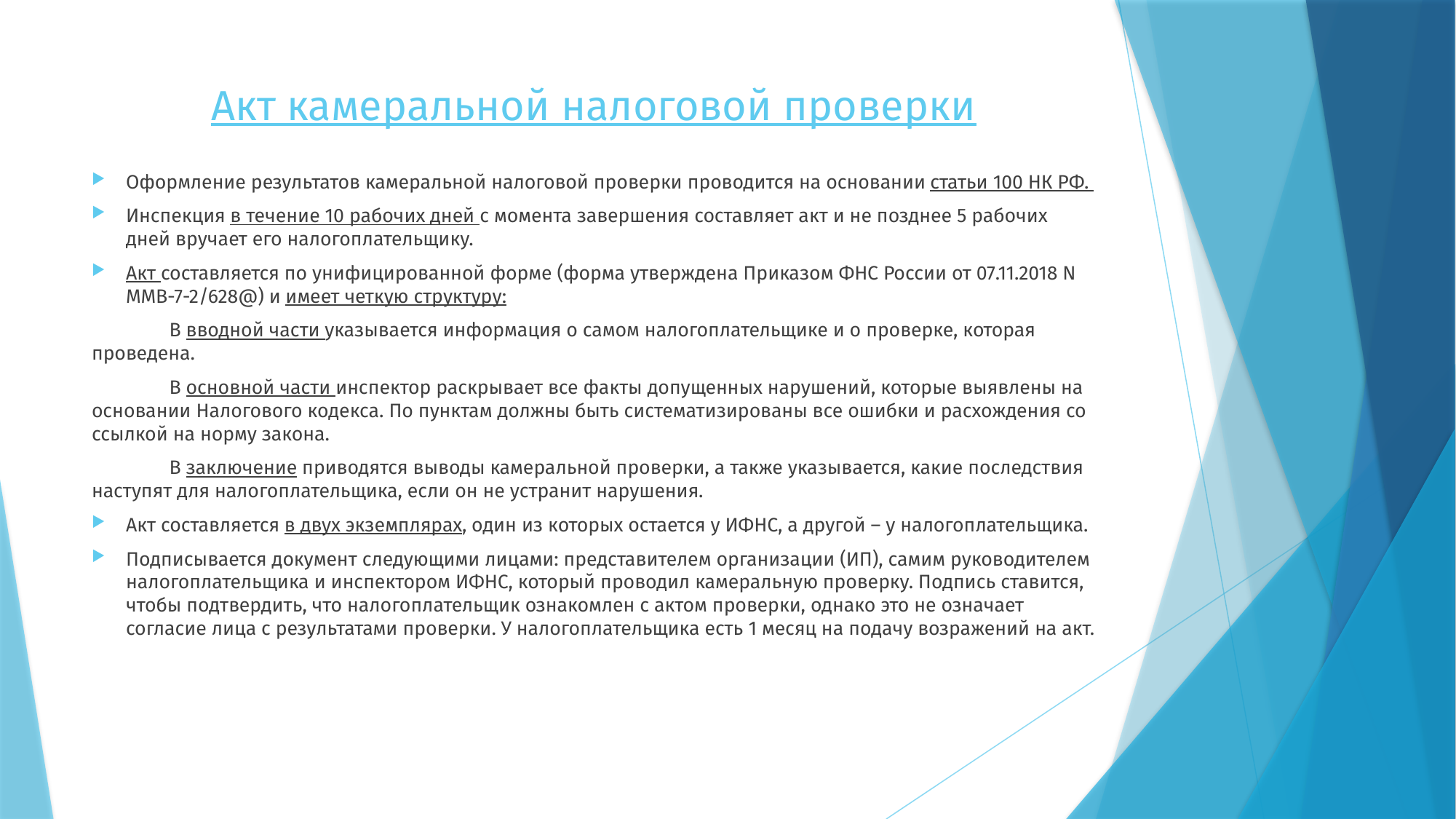

# Акт камеральной налоговой проверки
Оформление результатов камеральной налоговой проверки проводится на основании статьи 100 НК РФ.
Инспекция в течение 10 рабочих дней с момента завершения составляет акт и не позднее 5 рабочих дней вручает его налогоплательщику.
Акт составляется по унифицированной форме (форма утверждена Приказом ФНС России от 07.11.2018 N ММВ-7-2/628@) и имеет четкую структуру:
	В вводной части указывается информация о самом налогоплательщике и о проверке, которая проведена.
	В основной части инспектор раскрывает все факты допущенных нарушений, которые выявлены на основании Налогового кодекса. По пунктам должны быть систематизированы все ошибки и расхождения со ссылкой на норму закона.
	В заключение приводятся выводы камеральной проверки, а также указывается, какие последствия наступят для налогоплательщика, если он не устранит нарушения.
Акт составляется в двух экземплярах, один из которых остается у ИФНС, а другой – у налогоплательщика.
Подписывается документ следующими лицами: представителем организации (ИП), самим руководителем налогоплательщика и инспектором ИФНС, который проводил камеральную проверку. Подпись ставится, чтобы подтвердить, что налогоплательщик ознакомлен с актом проверки, однако это не означает согласие лица с результатами проверки. У налогоплательщика есть 1 месяц на подачу возражений на акт.